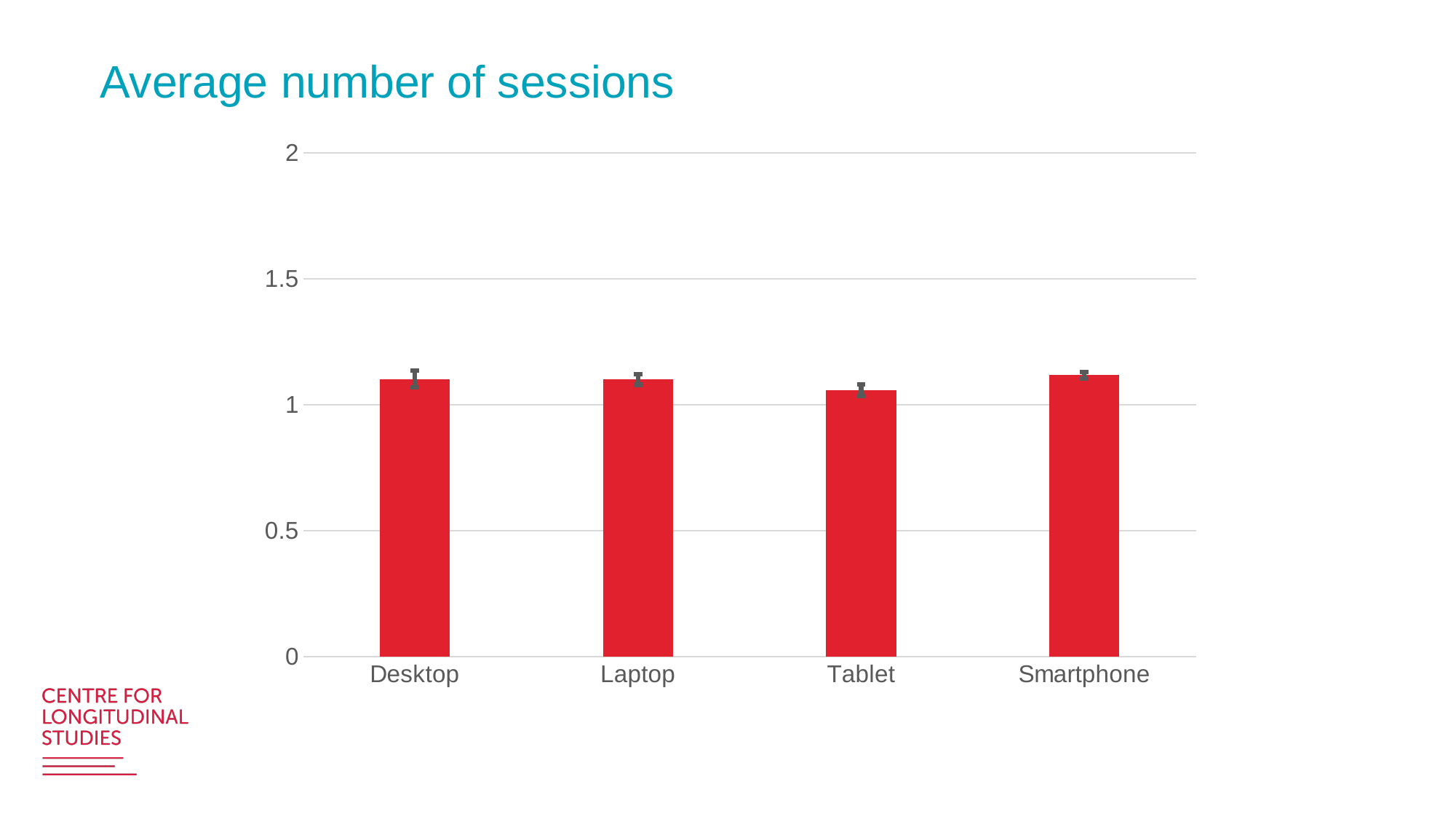

# Average number of sessions

### Chart

| Category | Series 1 |
|---|---|
| Desktop | 1.101695 |
| Laptop | 1.10031 |
| Tablet | 1.057292 |
| Smartphone | 1.116667 |